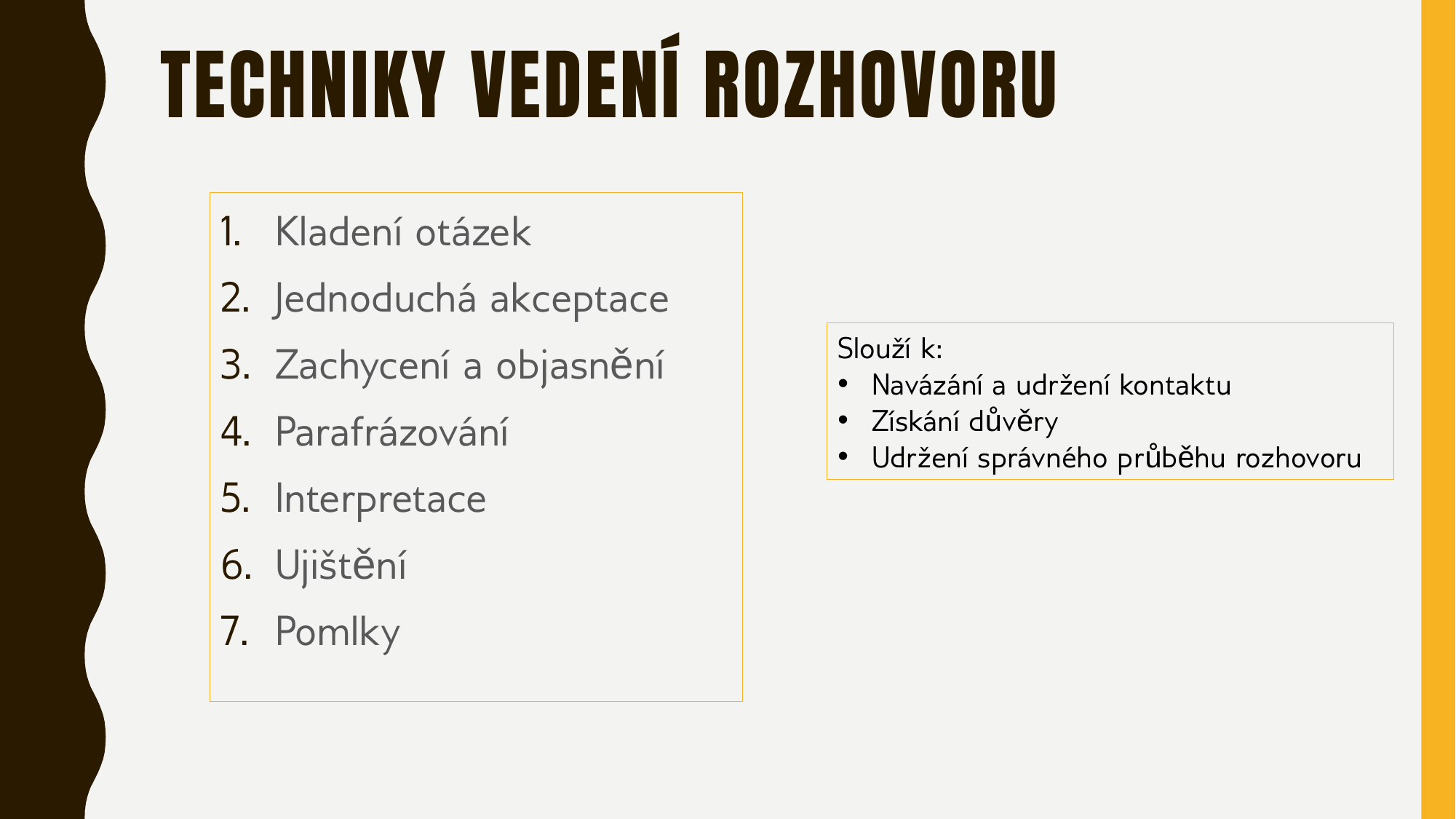

# Techniky vedení rozhovoru
Kladení otázek
Jednoduchá akceptace
Zachycení a objasnění
Parafrázování
Interpretace
Ujištění
Pomlky

Slouží k:
Navázání a udržení kontaktu
Získání důvěry
Udržení správného průběhu rozhovoru